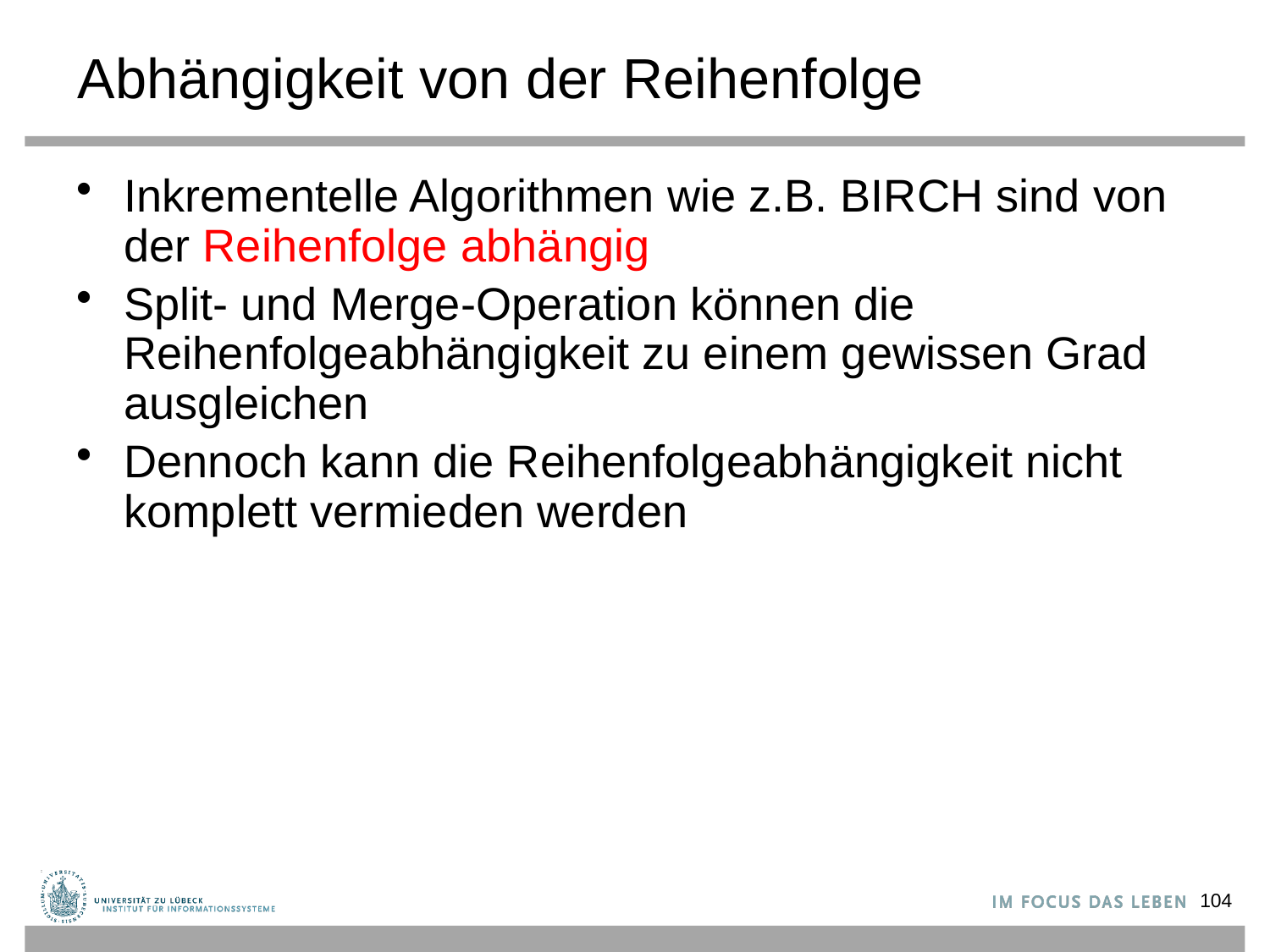

# Abhängigkeit von der Reihenfolge
Inkrementelle Algorithmen wie z.B. BIRCH sind von der Reihenfolge abhängig
Split- und Merge-Operation können die Reihenfolgeabhängigkeit zu einem gewissen Grad ausgleichen
Dennoch kann die Reihenfolgeabhängigkeit nicht komplett vermieden werden

104